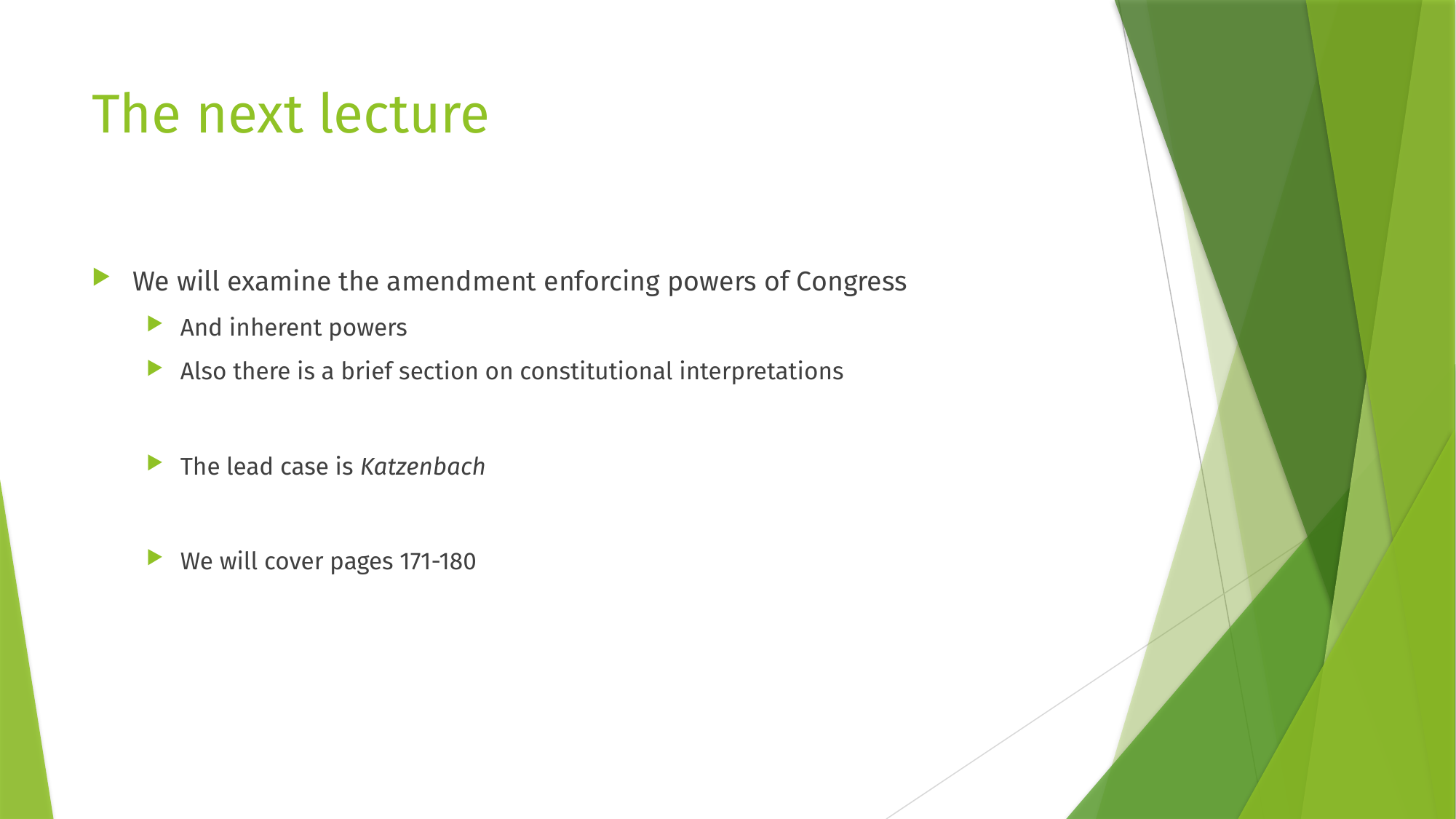

# The next lecture
We will examine the amendment enforcing powers of Congress
And inherent powers
Also there is a brief section on constitutional interpretations

The lead case is Katzenbach

We will cover pages 171-180